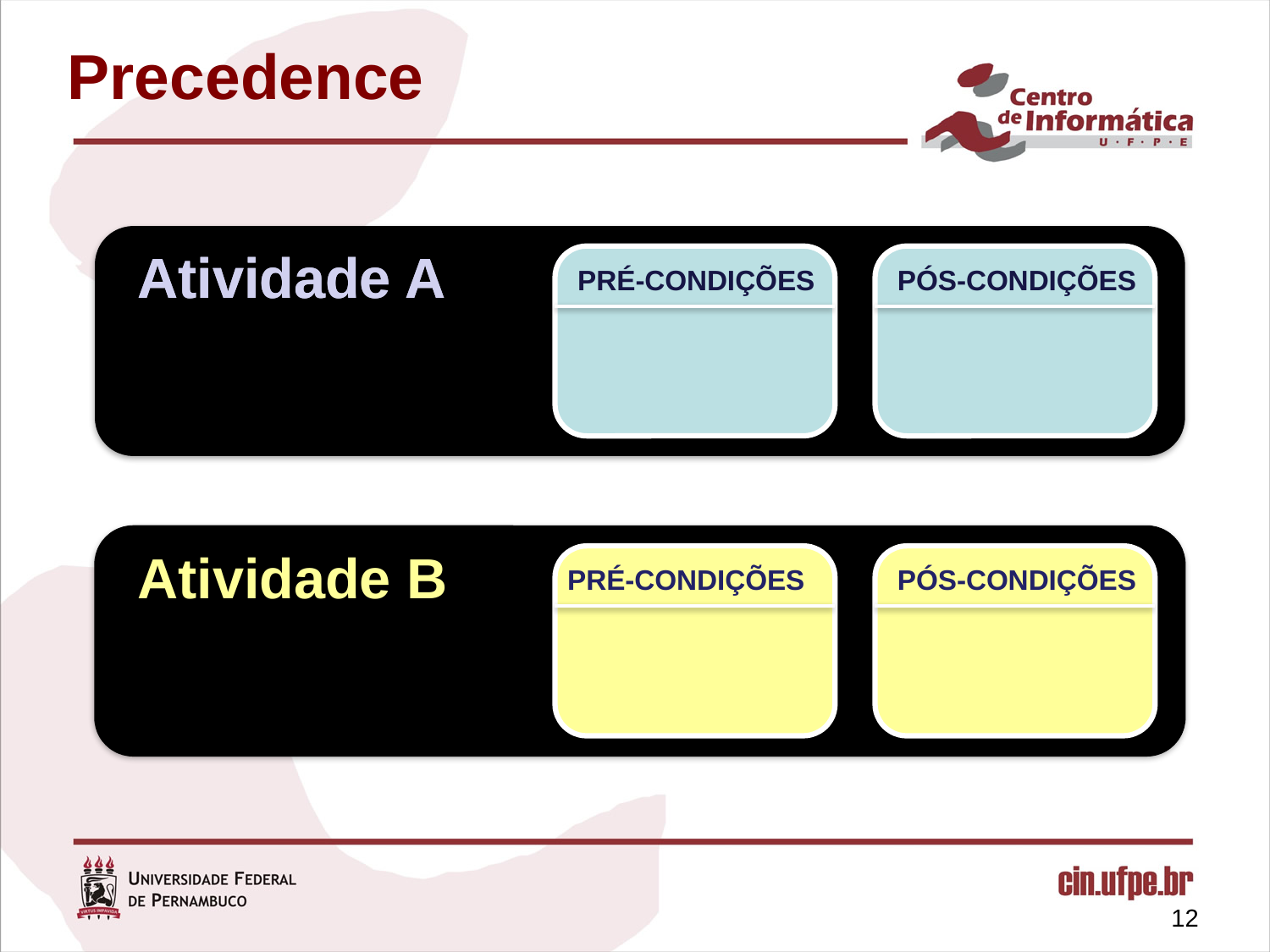

# Precedence

Atividade A
Atividade A

PRÉ-CONDIÇÕES

PÓS-CONDIÇÕES

Atividade B

PRÉ-CONDIÇÕES

PÓS-CONDIÇÕES
12